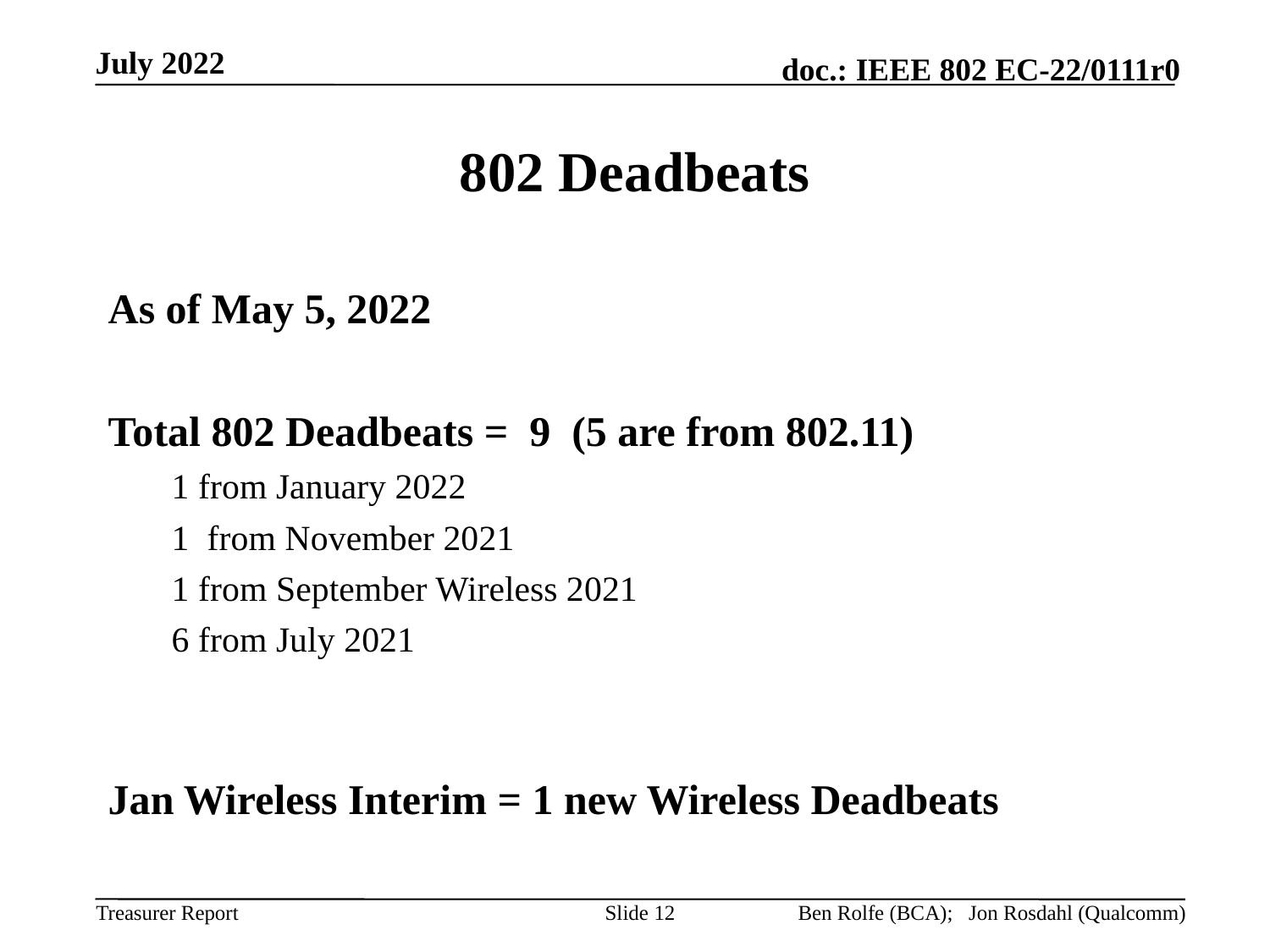

July 2022
# 802 Deadbeats
As of May 5, 2022

Total 802 Deadbeats =  9  (5 are from 802.11)
1 from January 2022
1  from November 2021
1 from September Wireless 2021
6 from July 2021

Jan Wireless Interim = 1 new Wireless Deadbeats

Slide 12
Ben Rolfe (BCA);   Jon Rosdahl (Qualcomm)